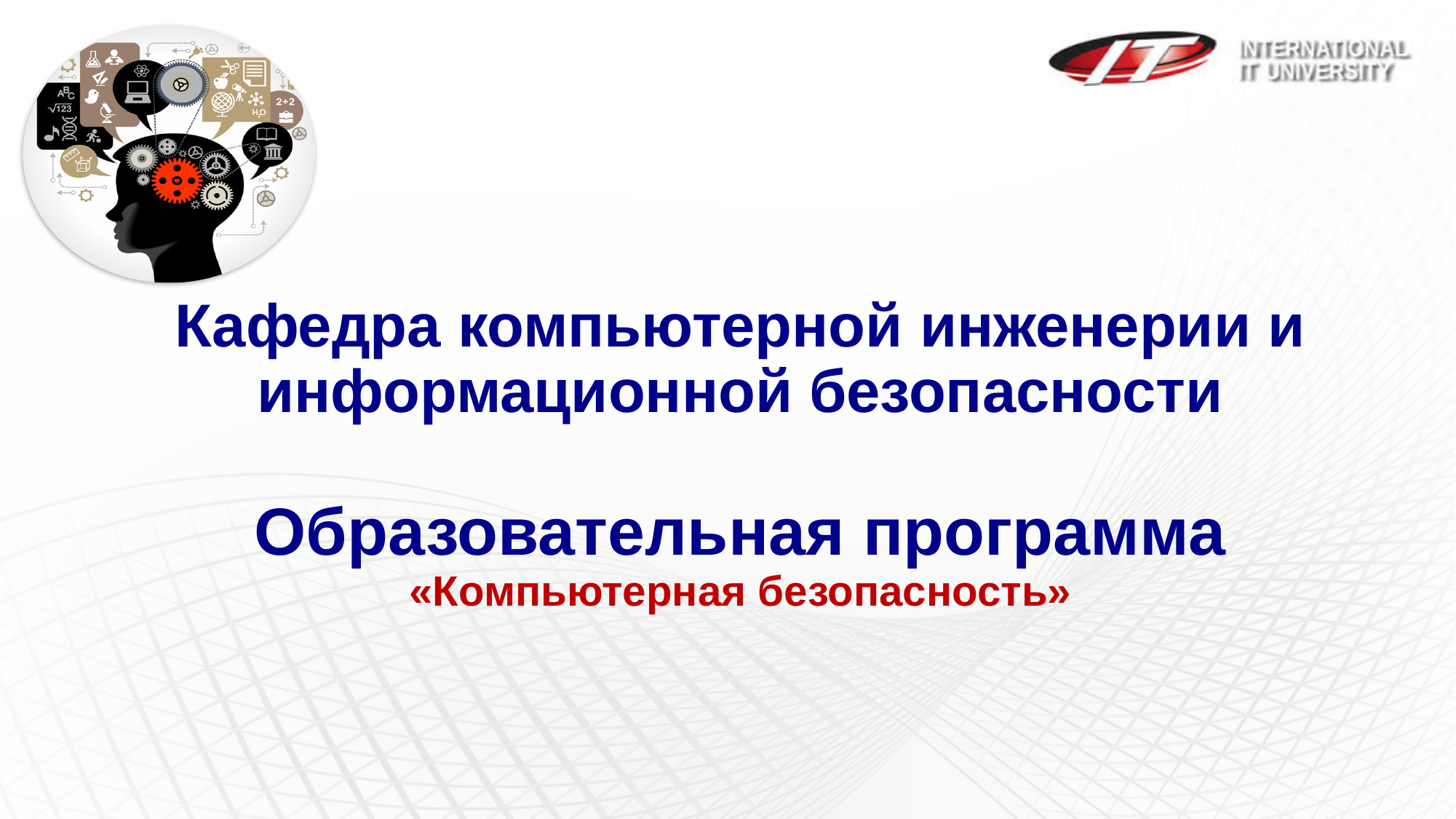

Кафедра компьютерной инженерии и информационной безопасности
Образовательная программа
«Компьютерная безопасность»